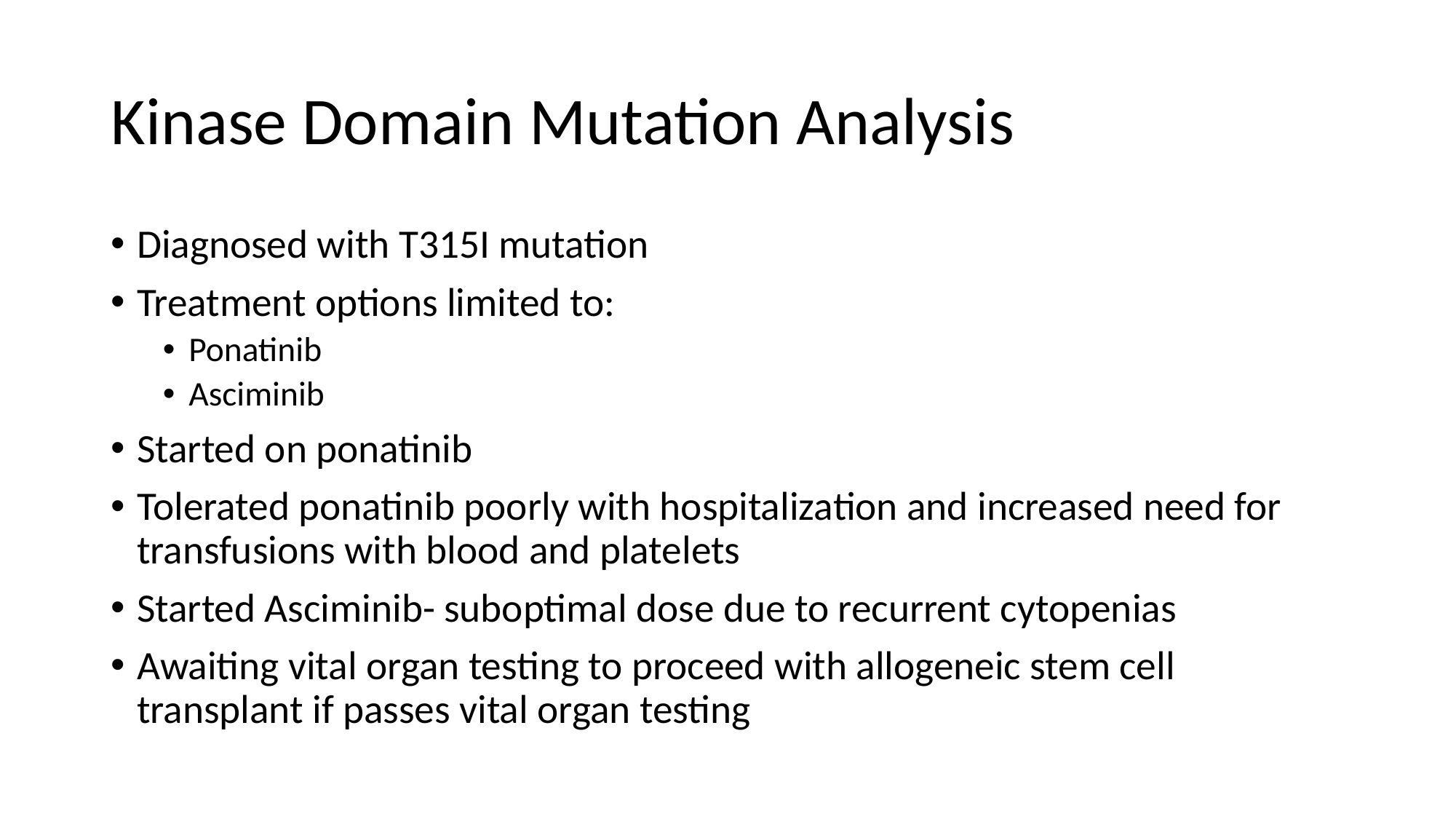

# Kinase Domain Mutation Analysis
Diagnosed with T315I mutation
Treatment options limited to:
Ponatinib
Asciminib
Started on ponatinib
Tolerated ponatinib poorly with hospitalization and increased need for transfusions with blood and platelets
Started Asciminib- suboptimal dose due to recurrent cytopenias
Awaiting vital organ testing to proceed with allogeneic stem cell transplant if passes vital organ testing